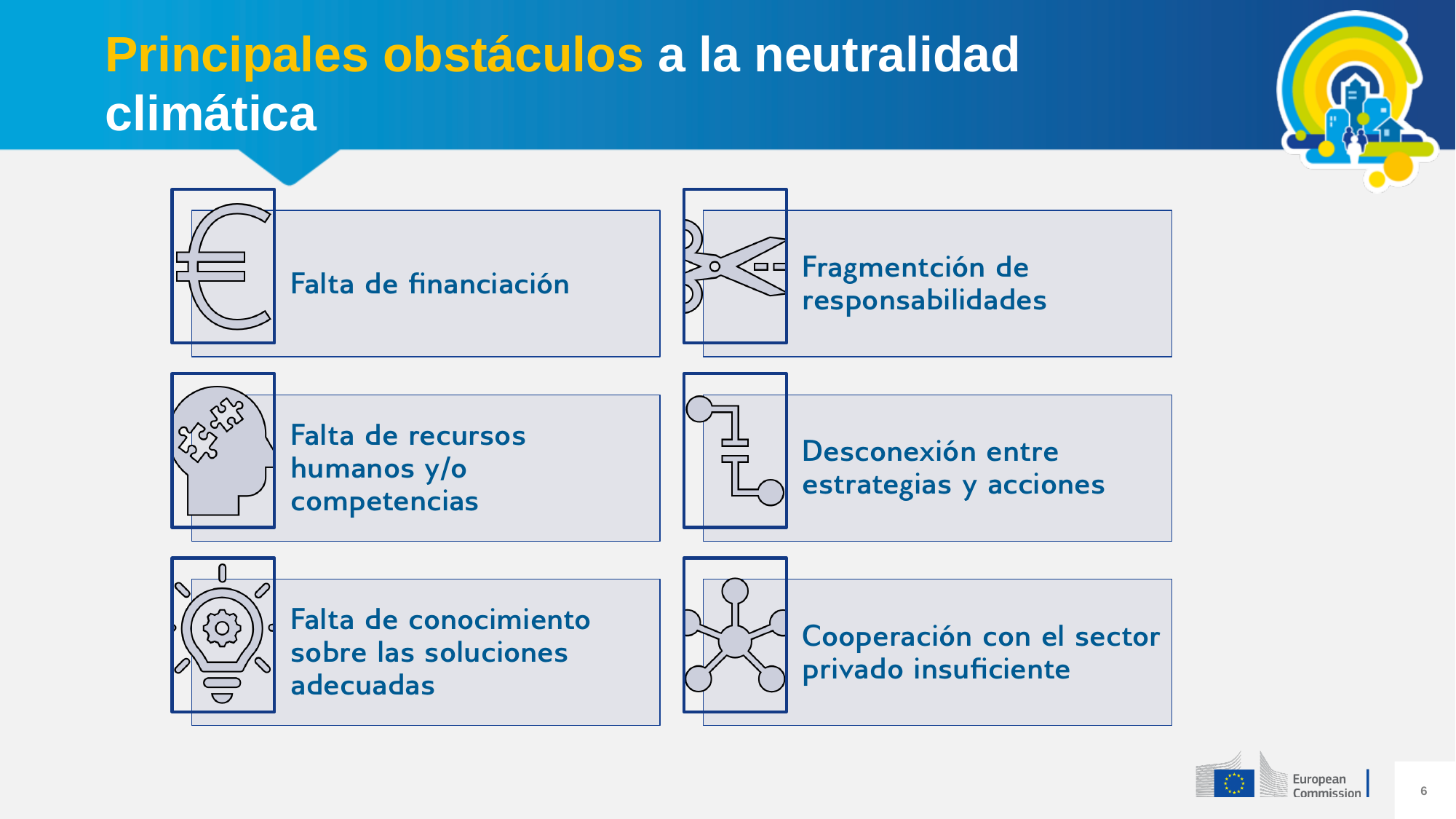

# Principales obstáculos a la neutralidad climática
Falta de financiación
Fragmentción de responsabilidades
Falta de recursos humanos y/o competencias
Desconexión entre estrategias y acciones
Falta de conocimiento sobre las soluciones adecuadas
Cooperación con el sector privado insuficiente